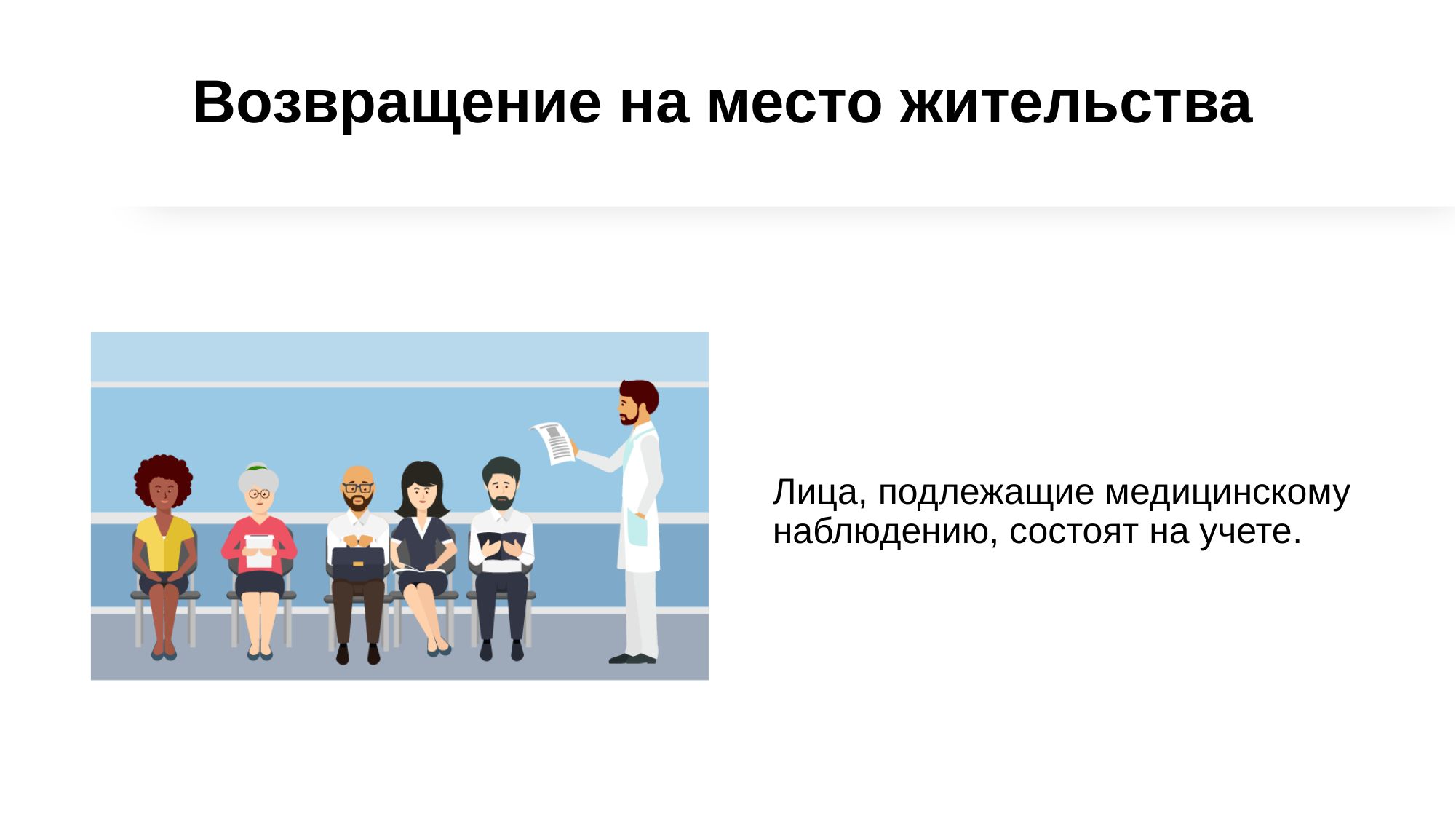

# Возвращение на место жительства
Лица, подлежащие медицинскому наблюдению, состоят на учете.